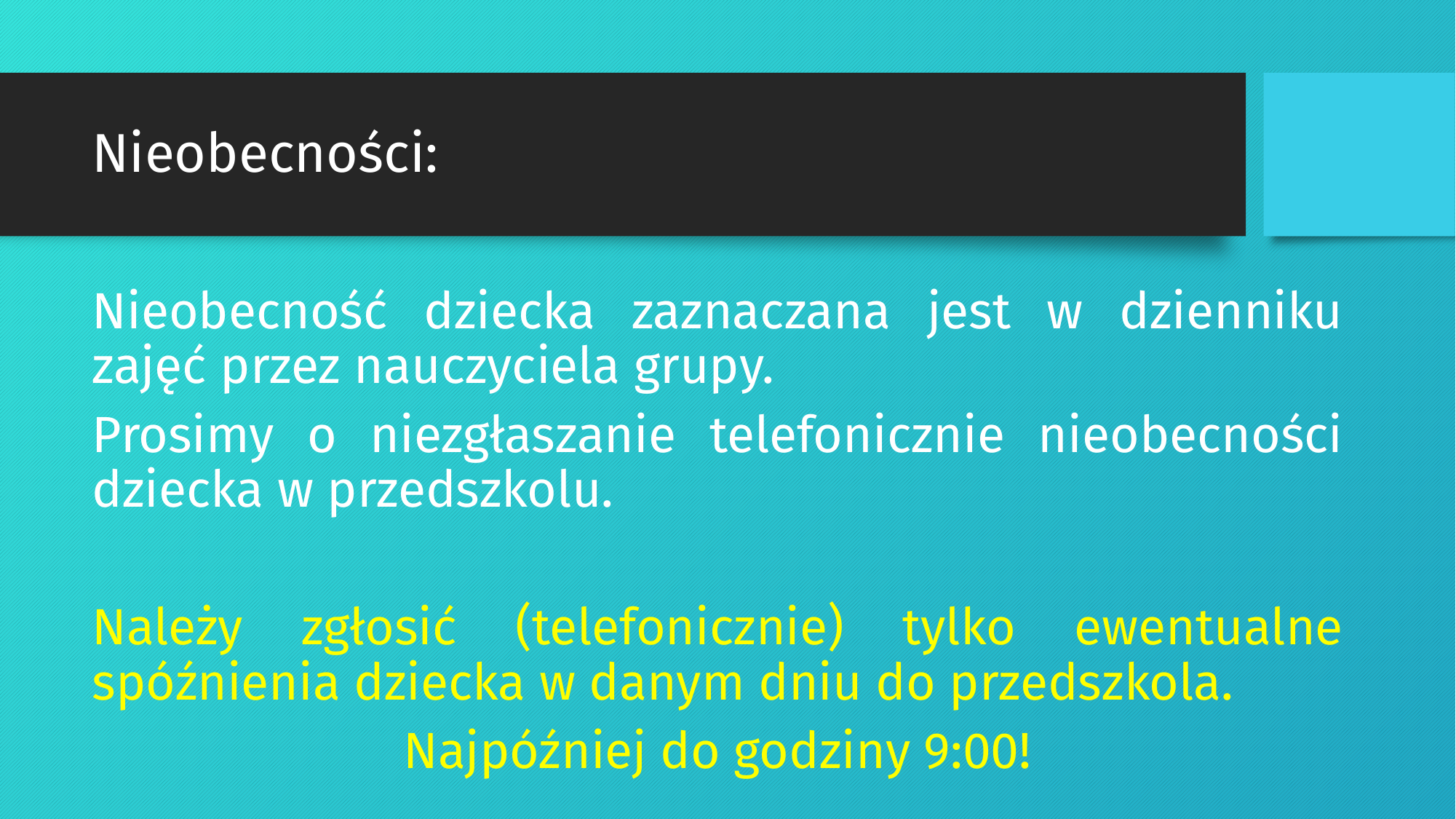

# Nieobecności:
Nieobecność dziecka zaznaczana jest w dzienniku zajęć przez nauczyciela grupy.
Prosimy o niezgłaszanie telefonicznie nieobecności dziecka w przedszkolu.

Należy zgłosić (telefonicznie) tylko ewentualne spóźnienia dziecka w danym dniu do przedszkola.
Najpóźniej do godziny 9:00!